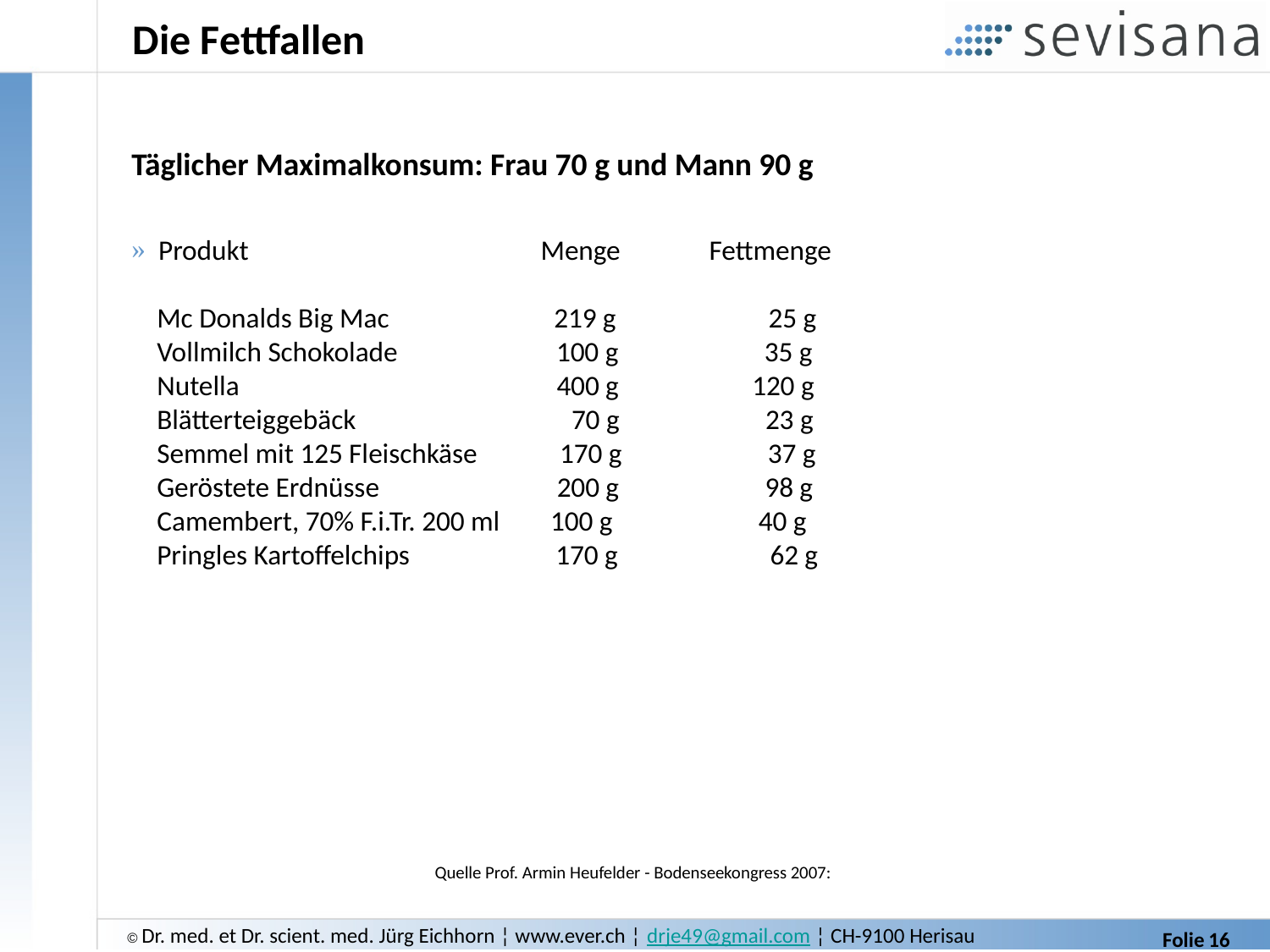

# Die Fettfallen
Täglicher Maximalkonsum: Frau 70 g und Mann 90 g
  Produkt                                              Menge              Fettmenge
    Mc Donalds Big Mac                          219 g                        25 g
    Vollmilch Schokolade                         100 g                       35 g
    Nutella                                                  400 g                     120 g
    Blätterteiggebäck                                  70 g                       23 g
    Semmel mit 125 Fleischkäse             170 g                       37 g
    Geröstete Erdnüsse                            200 g                       98 g
    Camembert, 70% F.i.Tr. 200 ml        100 g                       40 g
    Pringles Kartoffelchips                       170 g                        62 g
Quelle Prof. Armin Heufelder - Bodenseekongress 2007: